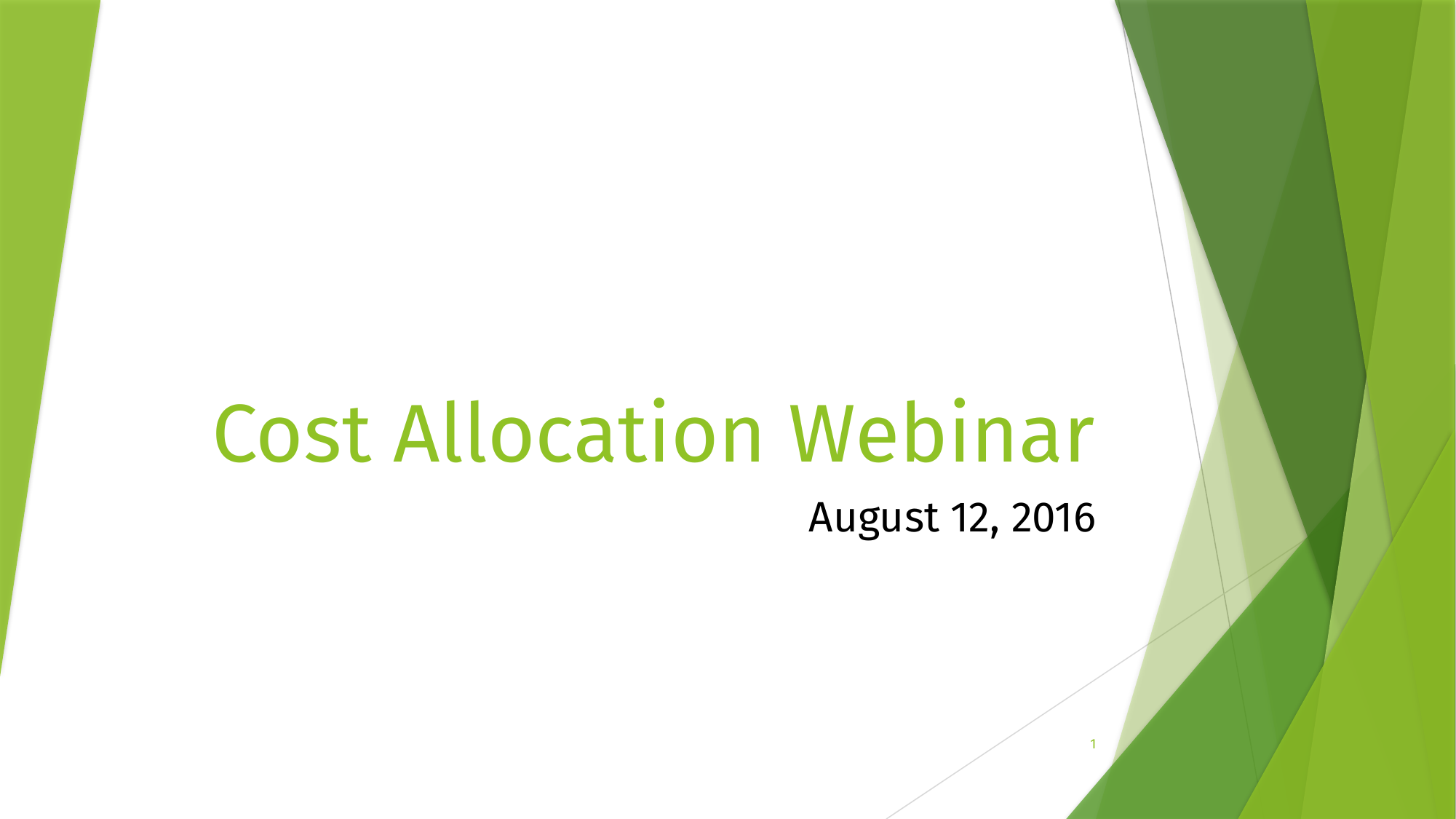

# Cost Allocation Webinar
August 12, 2016
1